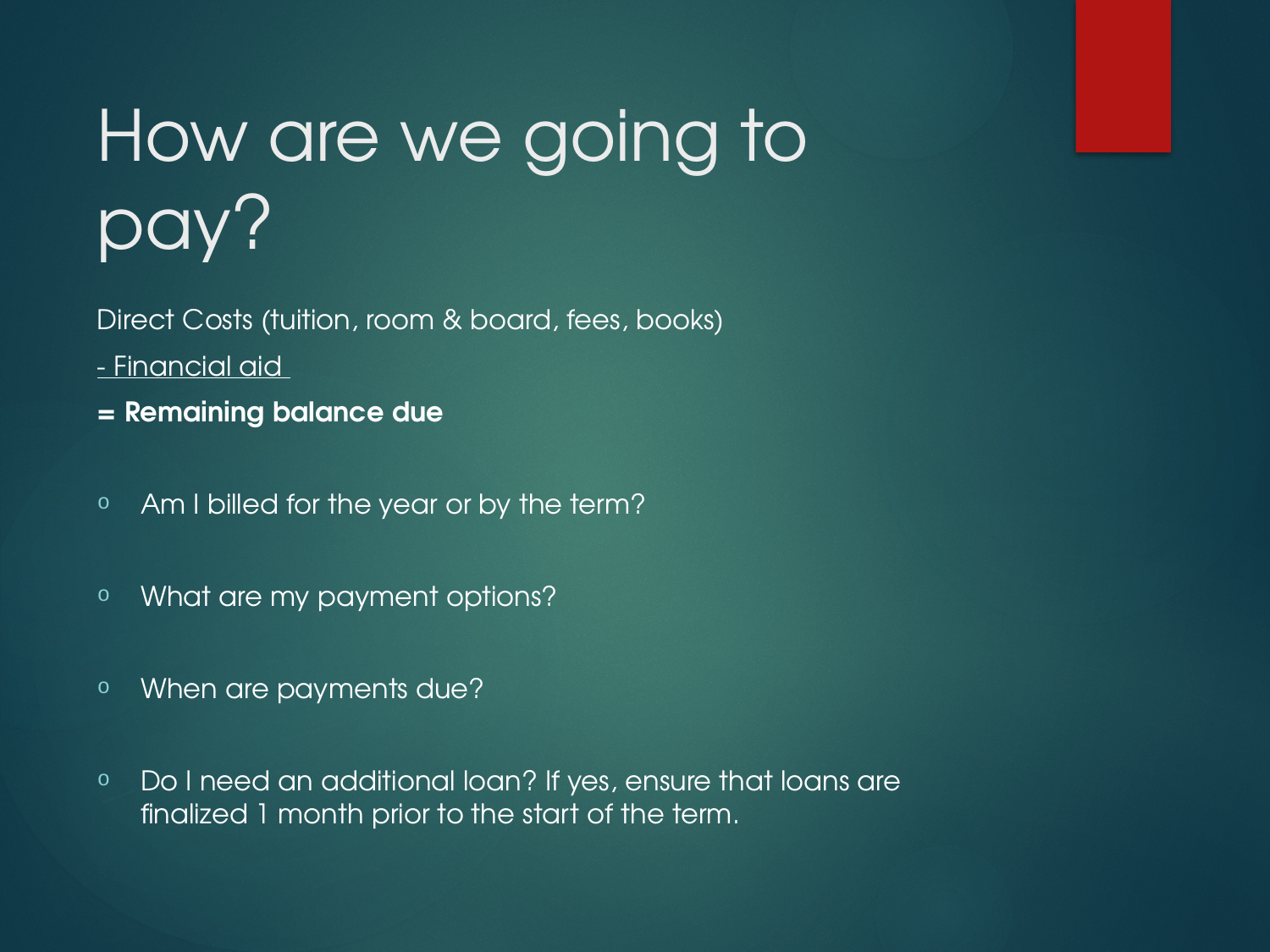

# How are we going to pay?
Direct Costs (tuition, room & board, fees, books)
- Financial aid
= Remaining balance due

Am I billed for the year or by the term?

What are my payment options?

When are payments due?

Do I need an additional loan? If yes, ensure that loans are finalized 1 month prior to the start of the term.